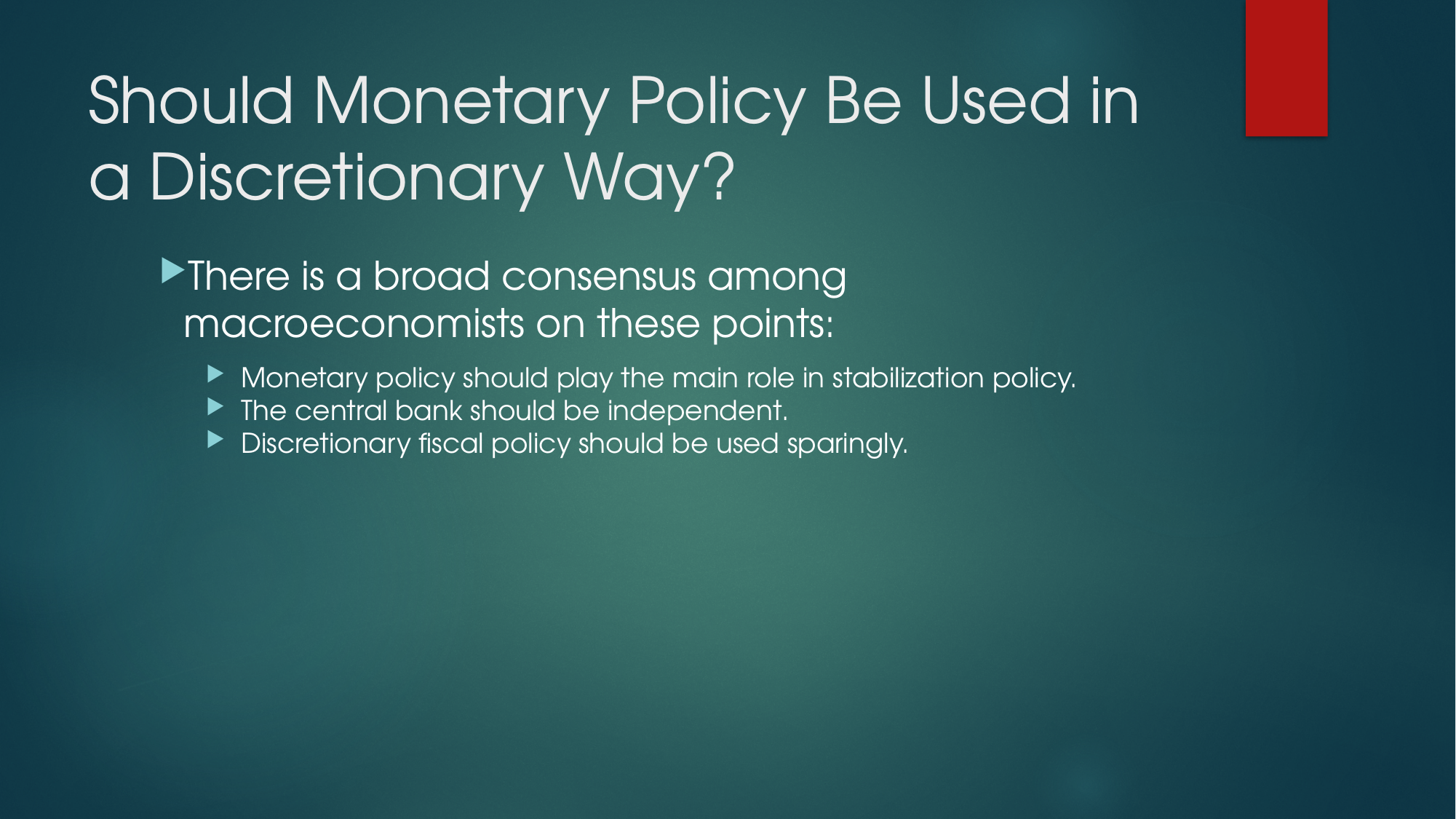

# Should Monetary Policy Be Used in a Discretionary Way?
There is a broad consensus among macroeconomists on these points:
Monetary policy should play the main role in stabilization policy.
The central bank should be independent.
Discretionary fiscal policy should be used sparingly.